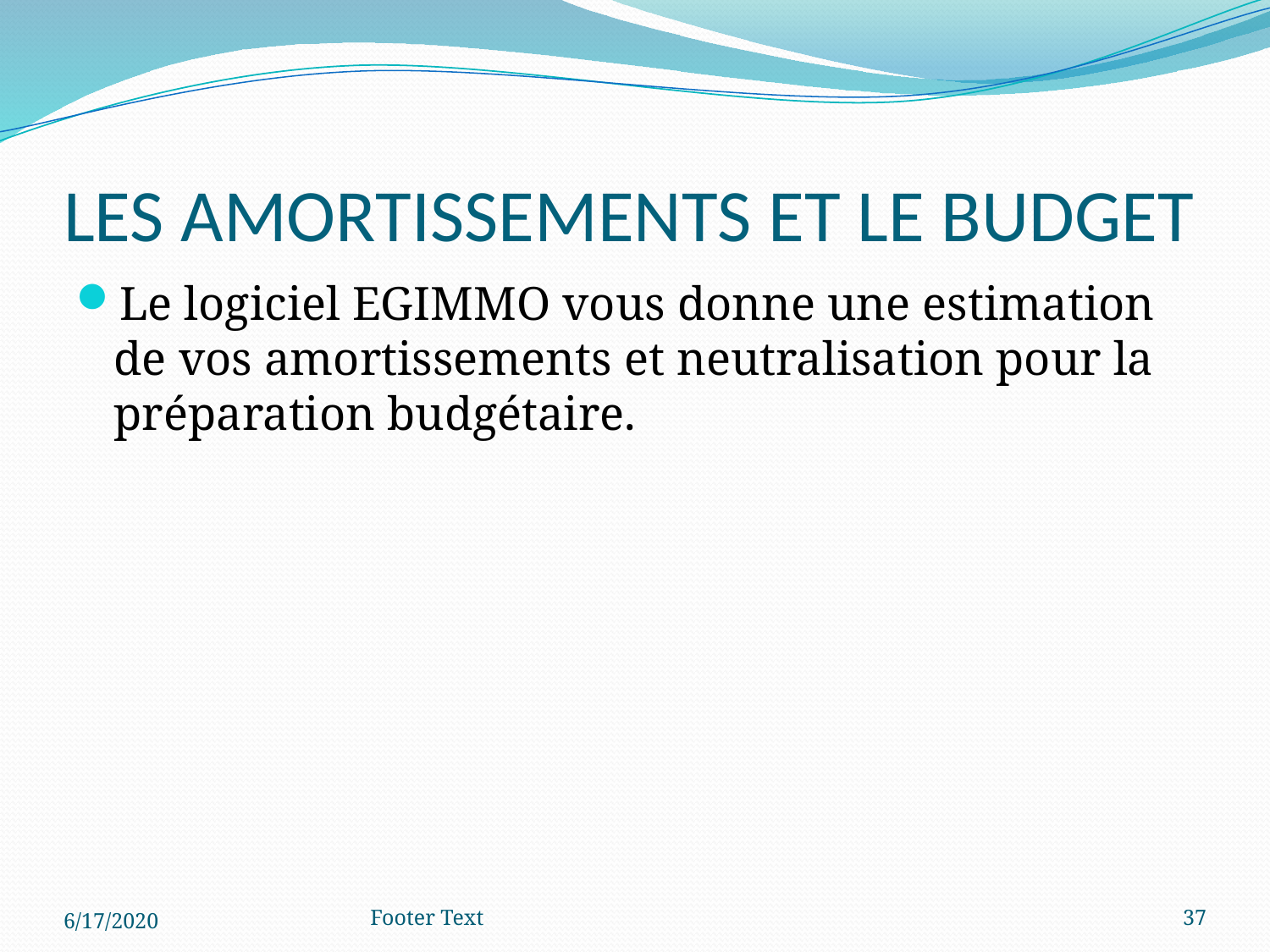

# LES AMORTISSEMENTS ET LE BUDGET
Le logiciel EGIMMO vous donne une estimation de vos amortissements et neutralisation pour la préparation budgétaire.
6/17/2020
Footer Text
37